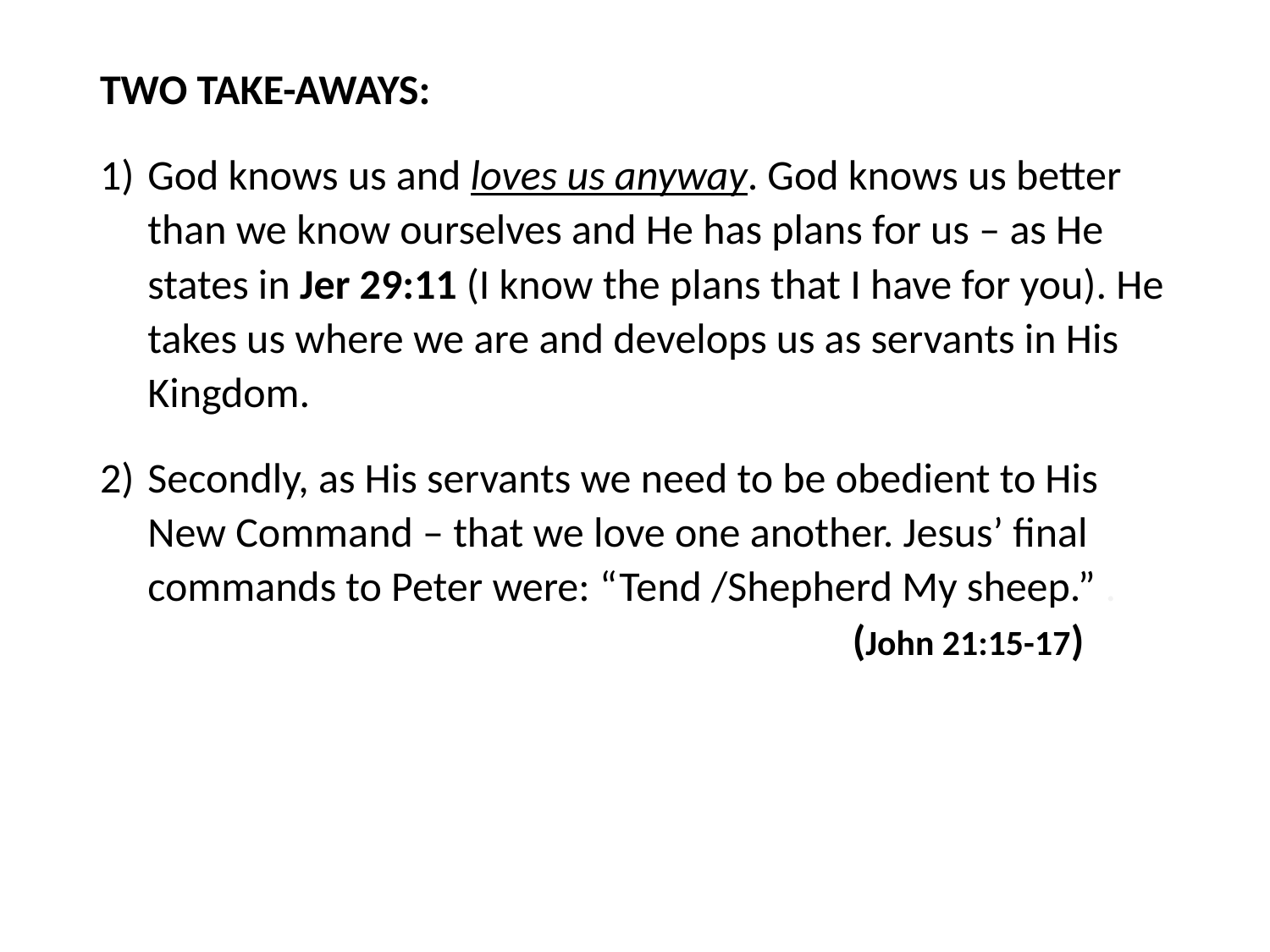

#
TWO TAKE-AWAYS:
God knows us and loves us anyway. God knows us better than we know ourselves and He has plans for us – as He states in Jer 29:11 (I know the plans that I have for you). He takes us where we are and develops us as servants in His Kingdom.
Secondly, as His servants we need to be obedient to His New Command – that we love one another. Jesus’ final commands to Peter were: “Tend /Shepherd My sheep.” .    .                                                                           (John 21:15-17)